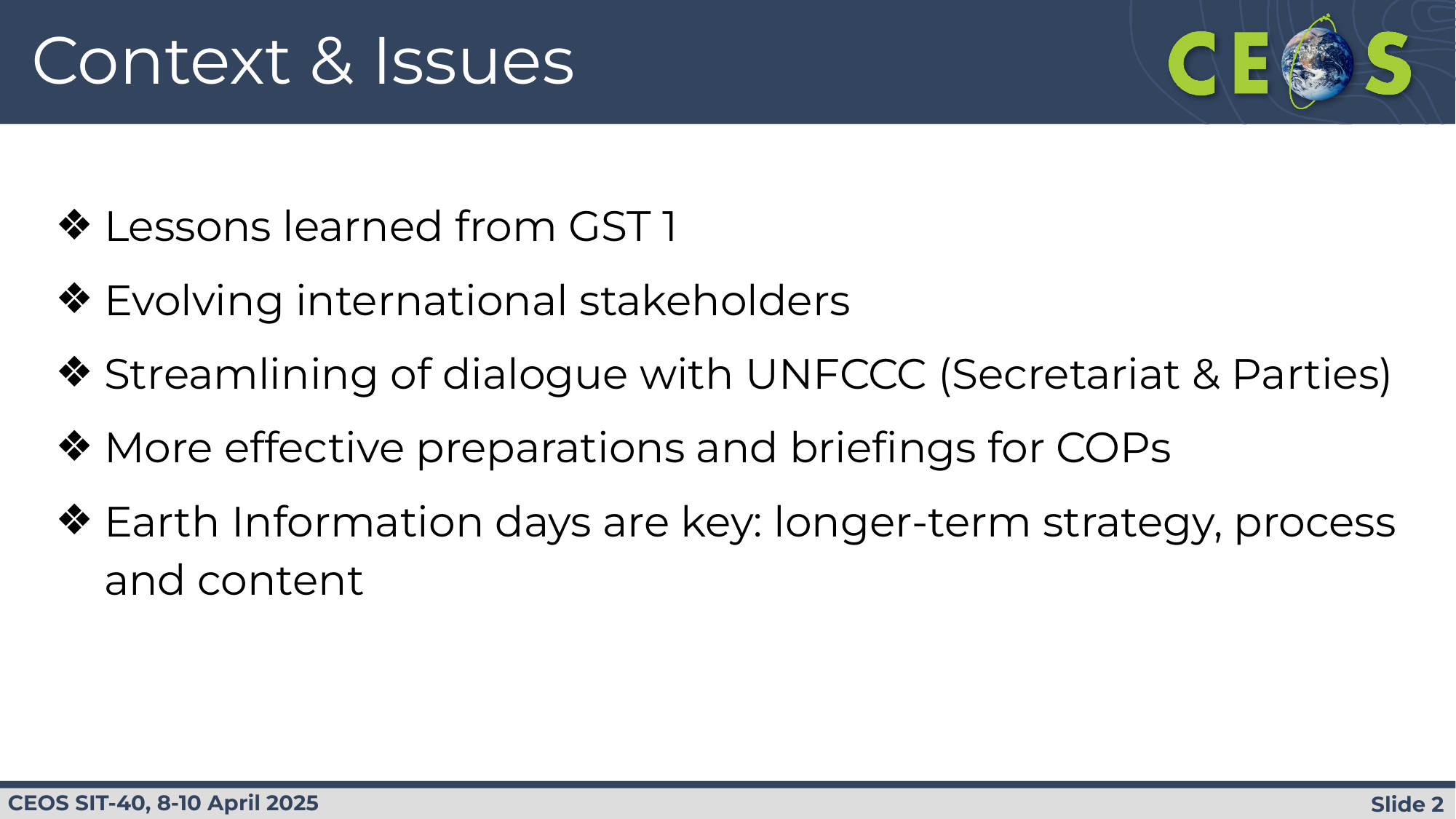

# Context & Issues
Lessons learned from GST 1
Evolving international stakeholders
Streamlining of dialogue with UNFCCC (Secretariat & Parties)
More effective preparations and briefings for COPs
Earth Information days are key: longer-term strategy, process and content